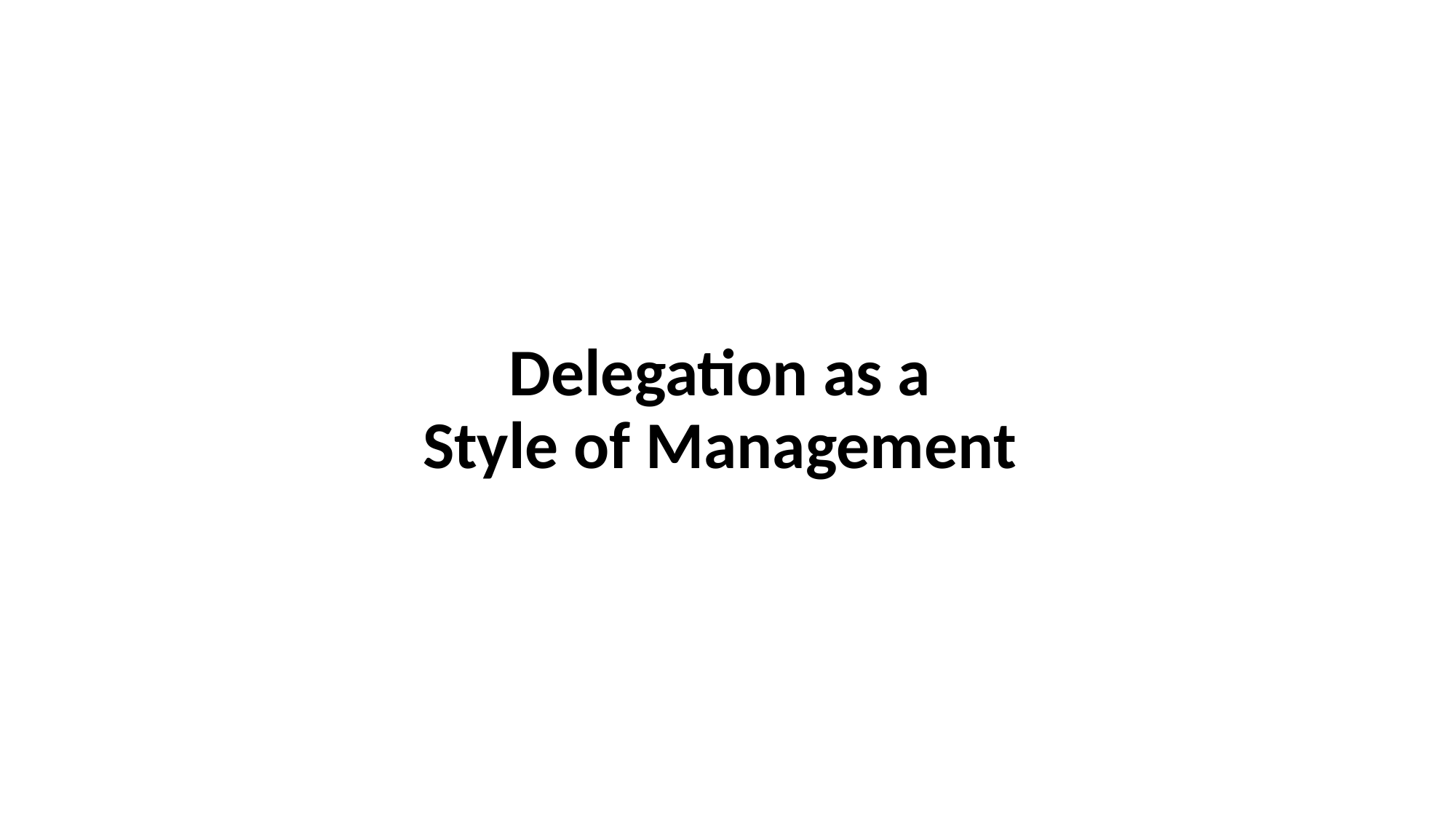

# Delegation as a Style of Management